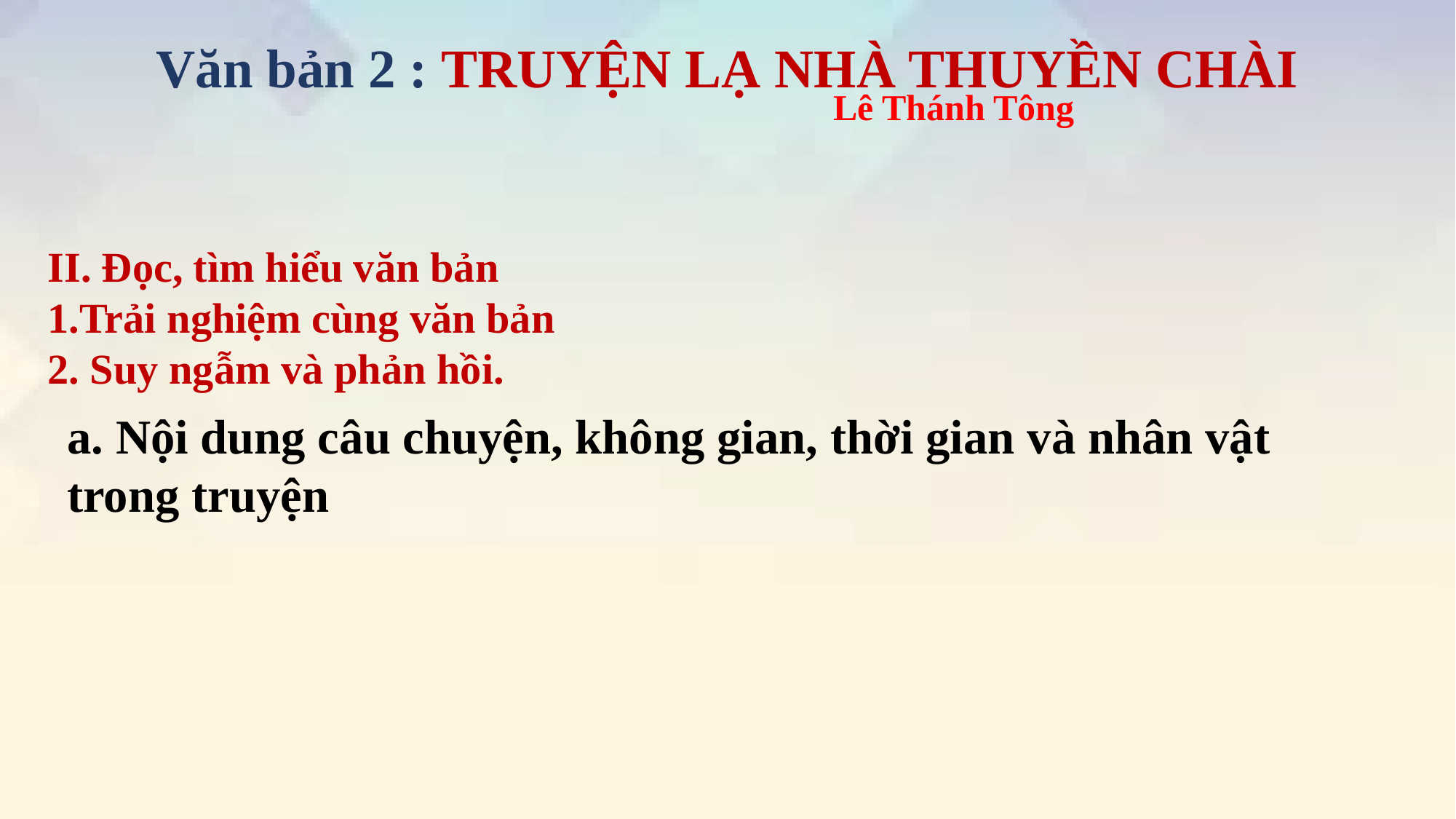

Văn bản 2 : TRUYỆN LẠ NHÀ THUYỀN CHÀI
Lê Thánh Tông
II. Đọc, tìm hiểu văn bản
1.Trải nghiệm cùng văn bản
2. Suy ngẫm và phản hồi.
a. Nội dung câu chuyện, không gian, thời gian và nhân vật trong truyện